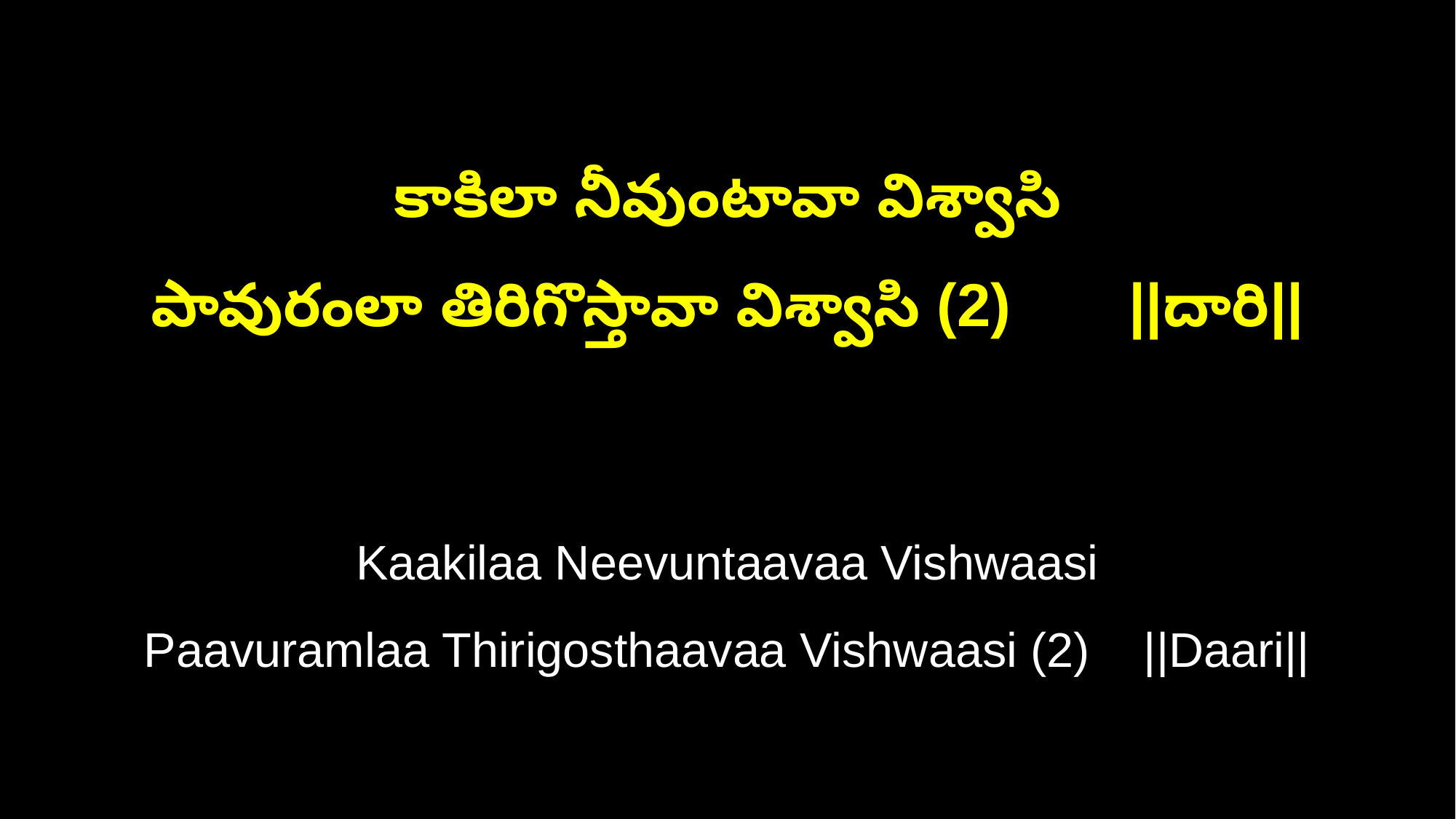

కాకిలా నీవుంటావా విశ్వాసి
పావురంలా తిరిగొస్తావా విశ్వాసి (2)       ||దారి||
Kaakilaa Neevuntaavaa Vishwaasi
Paavuramlaa Thirigosthaavaa Vishwaasi (2)    ||Daari||